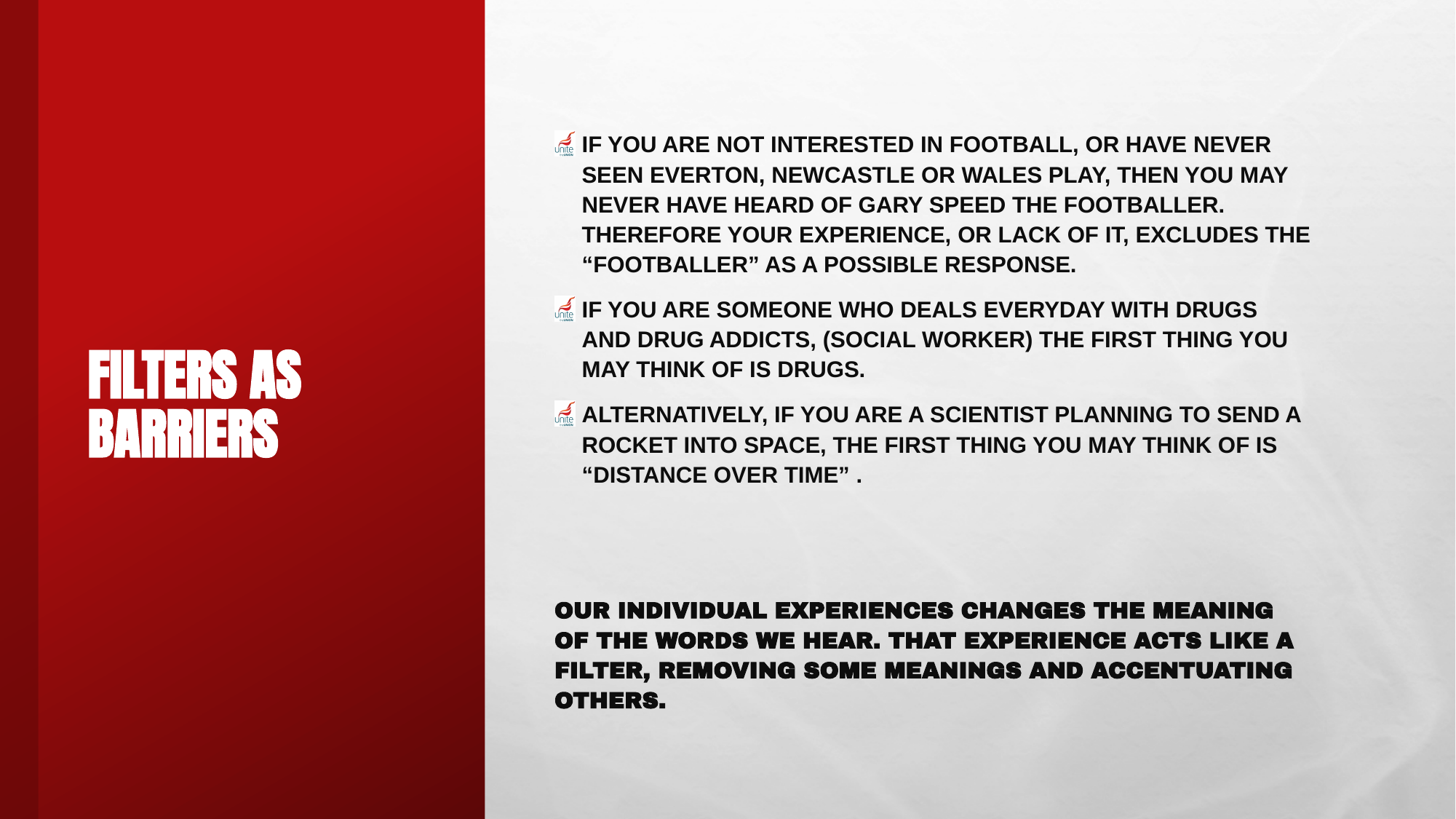

If you are not interested in football, or have never seen Everton, Newcastle or Wales Play, then you may never have heard of Gary Speed the footballer. Therefore your experience, or lack of it, excludes the “footballer” as a possible response.
If you are someone who deals everyday with drugs and drug addicts, (social worker) the first thing you may think of is drugs.
Alternatively, if you are a scientist planning to send a rocket into space, the first thing you may think of is “distance over time” .

Our individual experiences changes the meaning of the words we hear. That experience acts like a filter, removing some meanings and accentuating others.

# Filters as Barriers